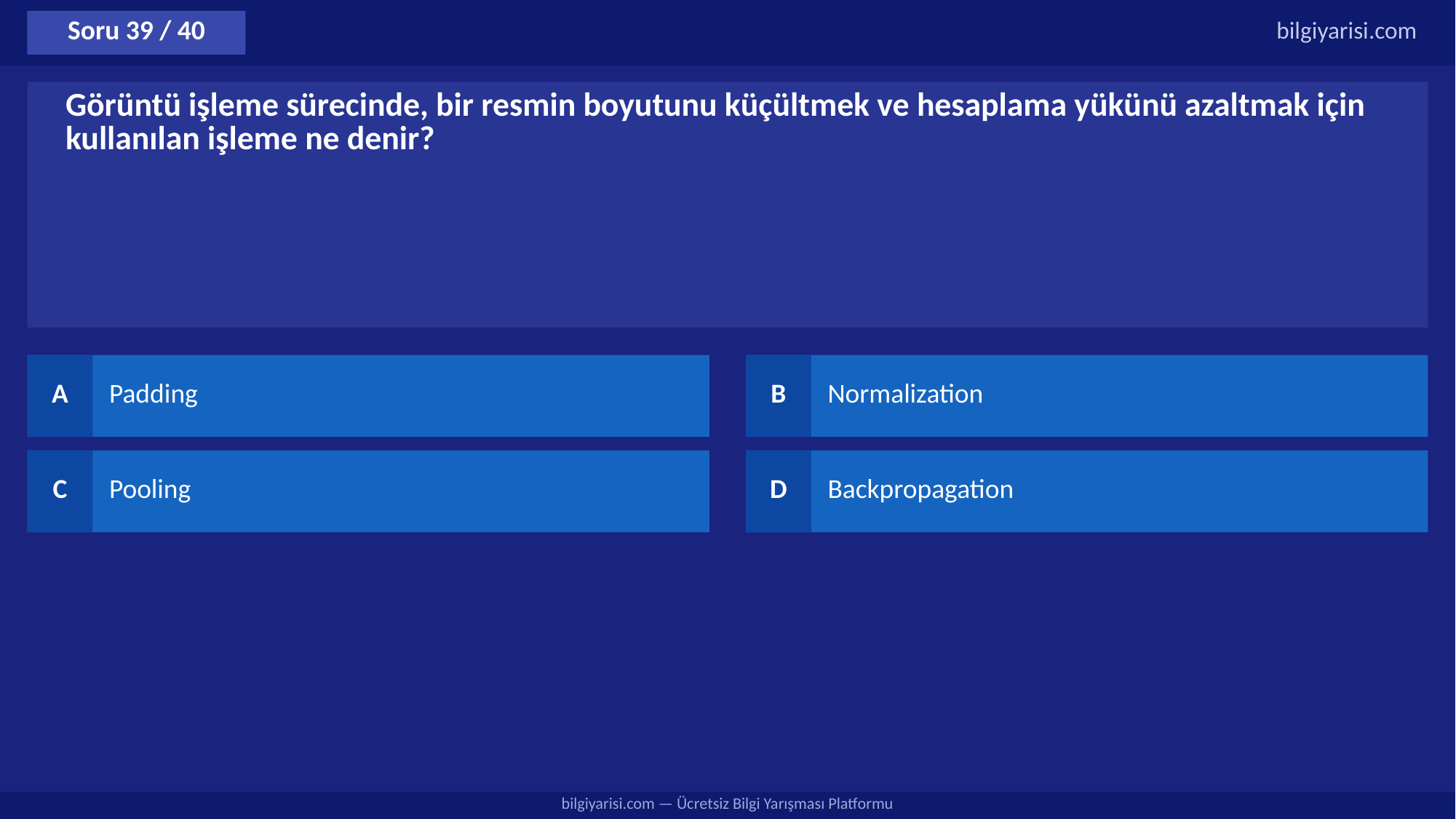

Soru 39 / 40
bilgiyarisi.com

Görüntü işleme sürecinde, bir resmin boyutunu küçültmek ve hesaplama yükünü azaltmak için kullanılan işleme ne denir?

A
Padding

B
Normalization

C
Pooling

D
Backpropagation
bilgiyarisi.com — Ücretsiz Bilgi Yarışması Platformu